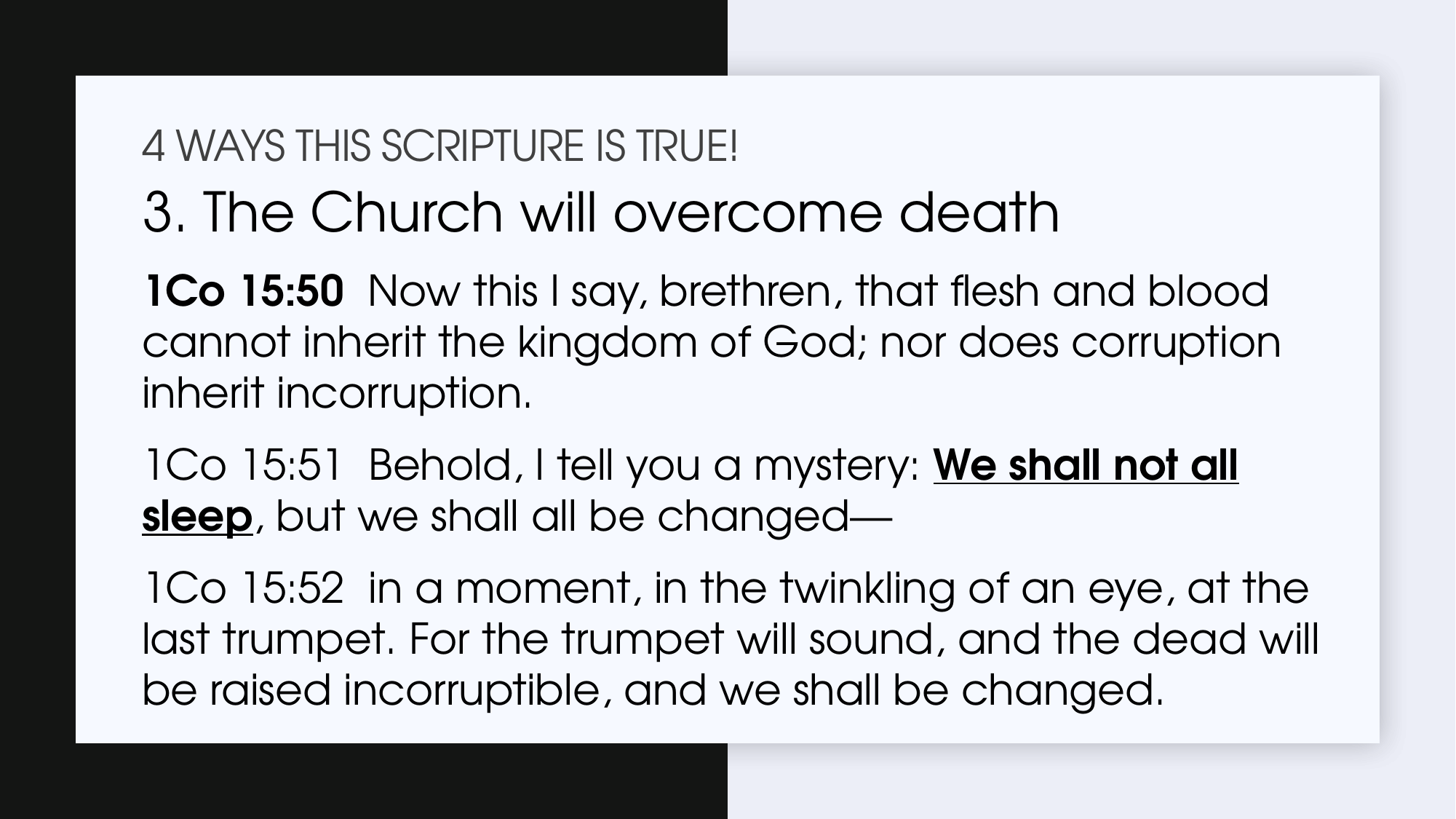

# 4 Ways THIS SCRIPTURE IS TRUE!
3. The Church will overcome death
1Co 15:50  Now this I say, brethren, that flesh and blood cannot inherit the kingdom of God; nor does corruption inherit incorruption.
1Co 15:51  Behold, I tell you a mystery: We shall not all sleep, but we shall all be changed—
1Co 15:52  in a moment, in the twinkling of an eye, at the last trumpet. For the trumpet will sound, and the dead will be raised incorruptible, and we shall be changed.